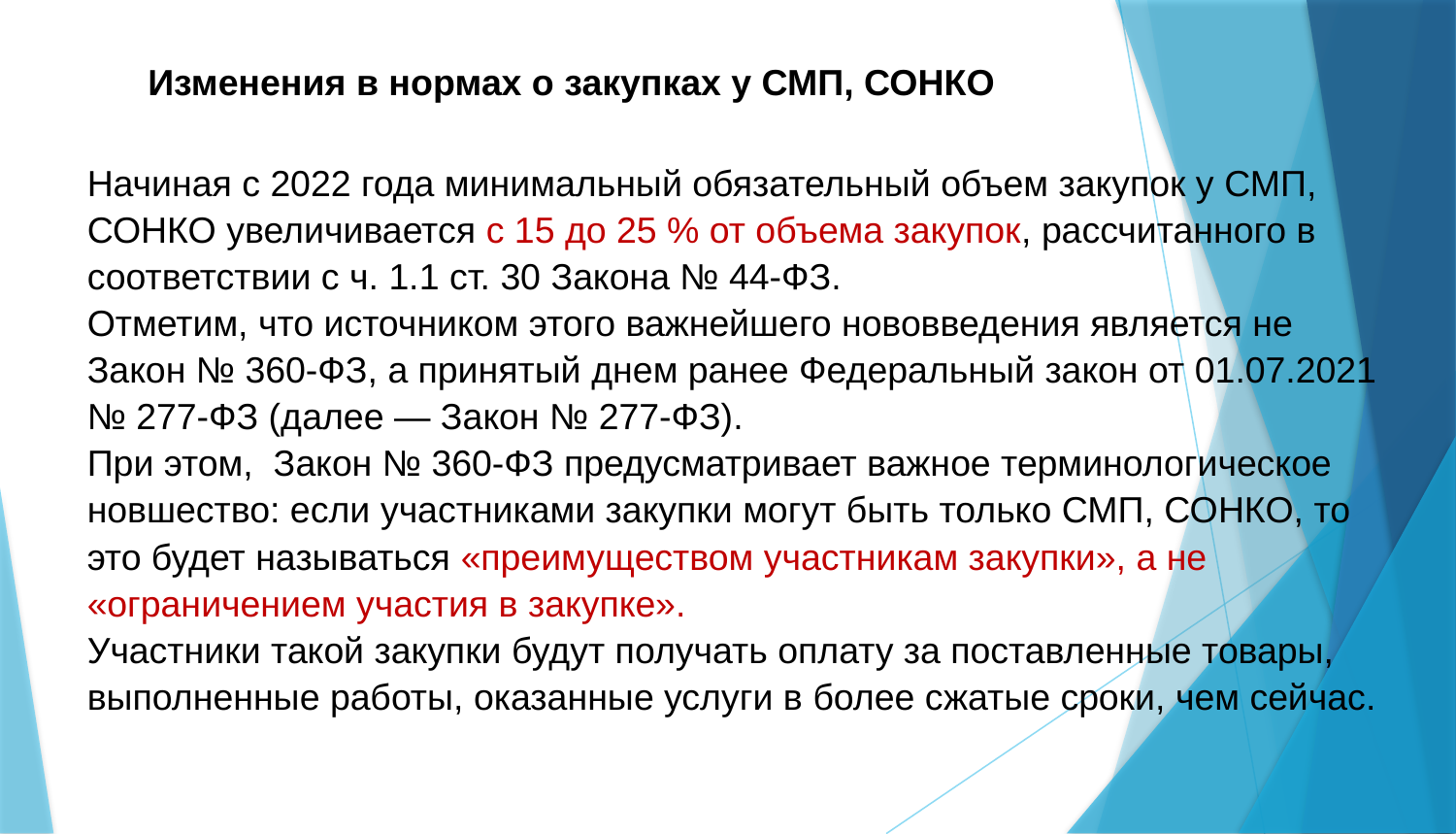

Изменения в нормах о закупках у СМП, СОНКО
Начиная с 2022 года минимальный обязательный объем закупок у СМП, СОНКО увеличивается с 15 до 25 % от объема закупок, рассчитанного в соответствии с ч. 1.1 ст. 30 Закона № 44-ФЗ.
Отметим, что источником этого важнейшего нововведения является не Закон № 360-ФЗ, а принятый днем ранее Федеральный закон от 01.07.2021 № 277-ФЗ (далее — Закон № 277-ФЗ).
При этом,  Закон № 360-ФЗ предусматривает важное терминологическое новшество: если участниками закупки могут быть только СМП, СОНКО, то это будет называться «преимуществом участникам закупки», а не «ограничением участия в закупке».
Участники такой закупки будут получать оплату за поставленные товары, выполненные работы, оказанные услуги в более сжатые сроки, чем сейчас.